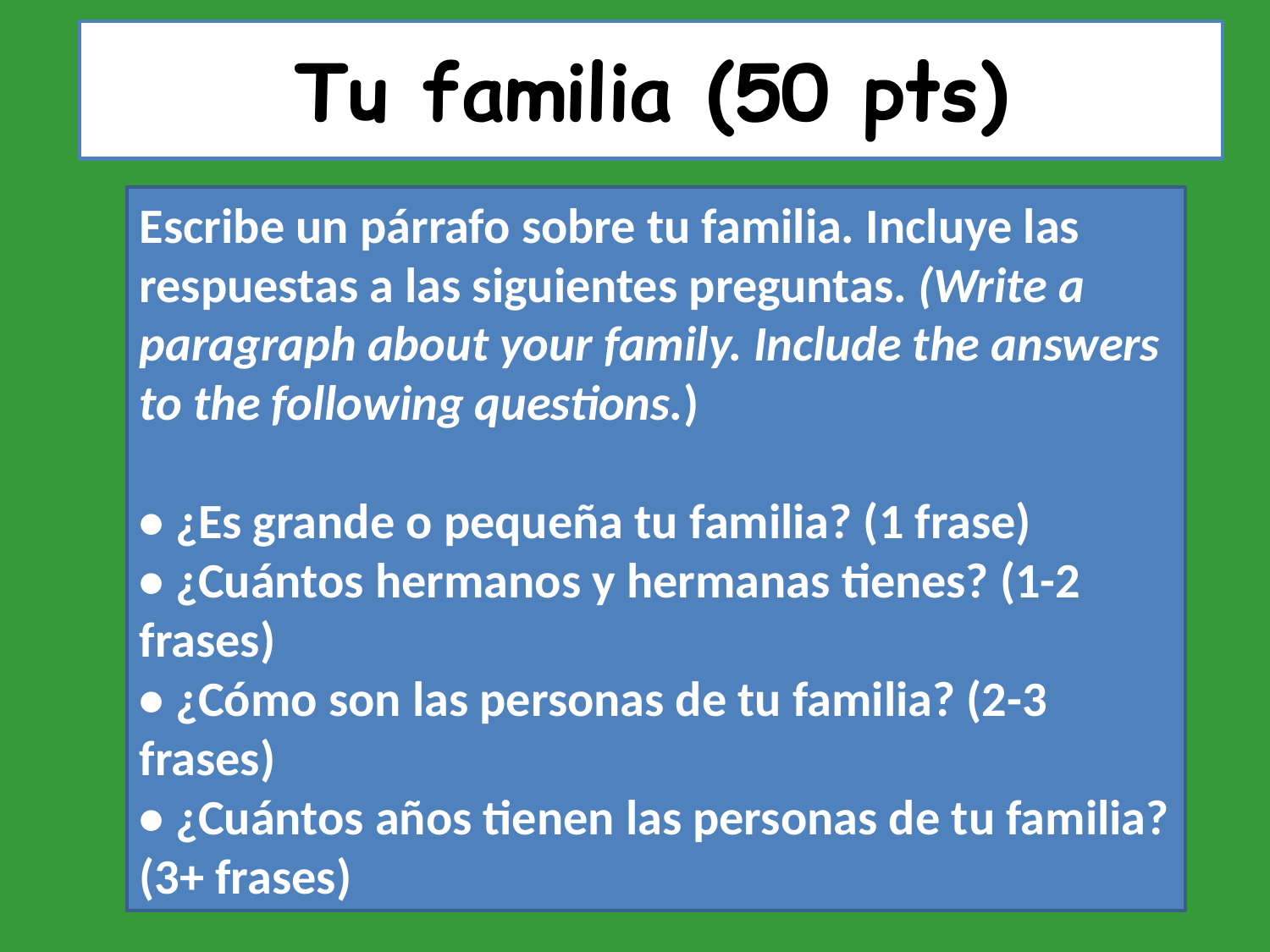

# Tu familia (50 pts)
Escribe un párrafo sobre tu familia. Incluye las respuestas a las siguientes preguntas. (Write a paragraph about your family. Include the answers to the following questions.)

• ¿Es grande o pequeña tu familia? (1 frase)
• ¿Cuántos hermanos y hermanas tienes? (1-2 frases)
• ¿Cómo son las personas de tu familia? (2-3 frases)
• ¿Cuántos años tienen las personas de tu familia? (3+ frases)